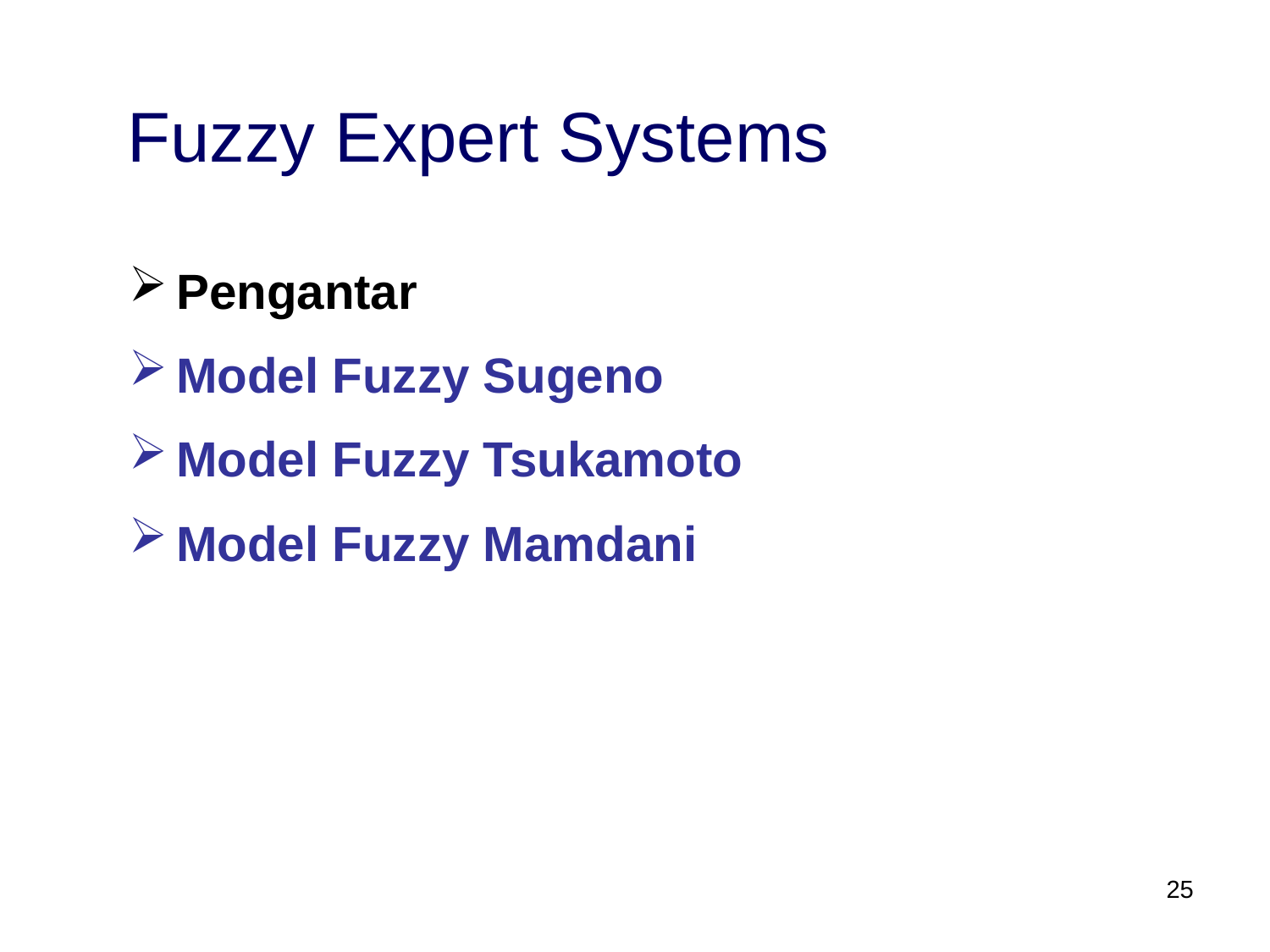

Fuzzy Expert Systems

Pengantar
Model Fuzzy Sugeno
Model Fuzzy Tsukamoto
Model Fuzzy Mamdani

25